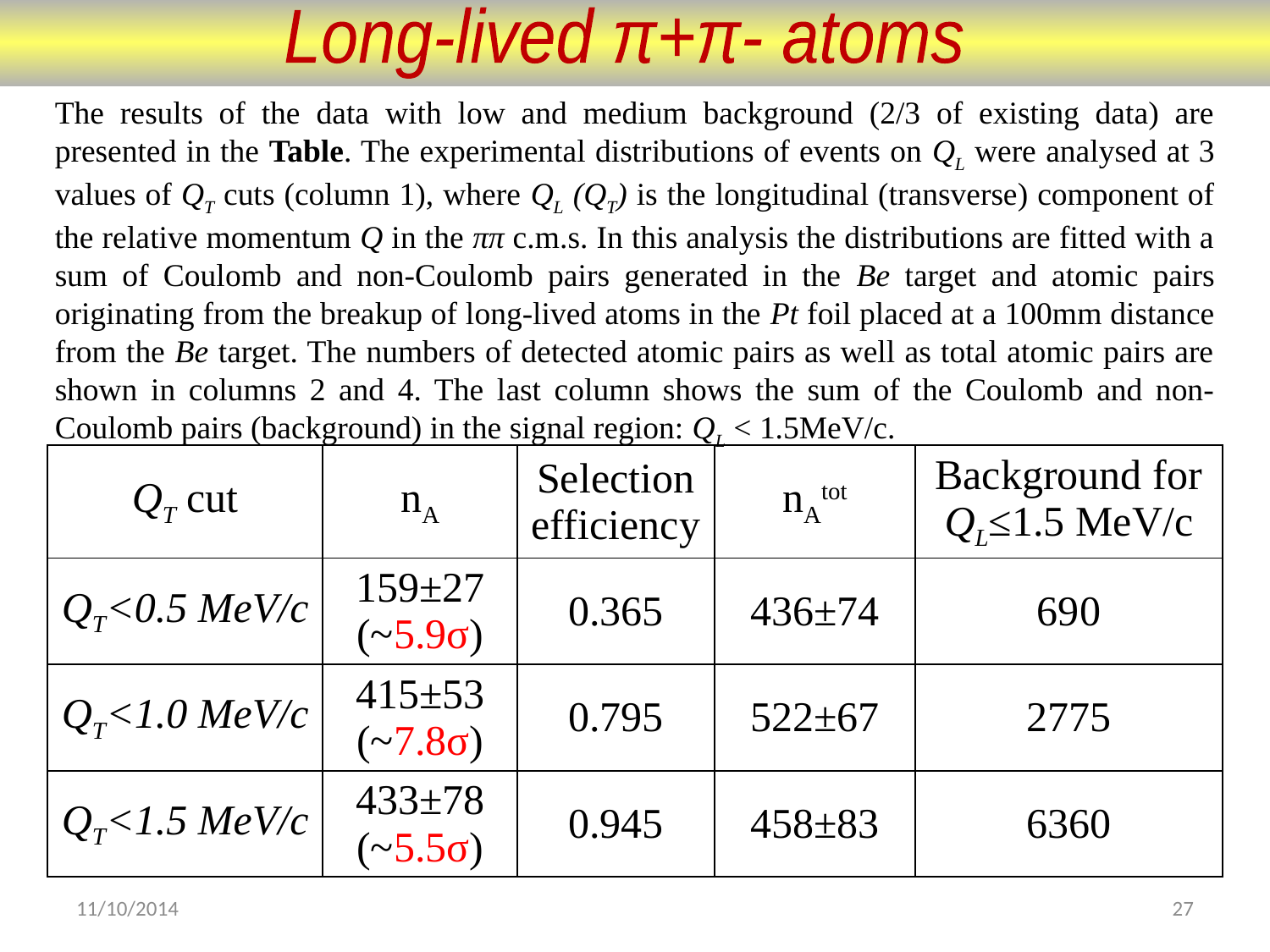

Long-lived π+π- atoms
The results of the data with low and medium background (2/3 of existing data) are presented in the Table. The experimental distributions of events on QL were analysed at 3 values of QT cuts (column 1), where QL (QT) is the longitudinal (transverse) component of the relative momentum Q in the ππ c.m.s. In this analysis the distributions are fitted with a sum of Coulomb and non-Coulomb pairs generated in the Be target and atomic pairs originating from the breakup of long-lived atoms in the Pt foil placed at a 100mm distance from the Be target. The numbers of detected atomic pairs as well as total atomic pairs are shown in columns 2 and 4. The last column shows the sum of the Coulomb and non-Coulomb pairs (background) in the signal region: QL < 1.5MeV/c.
| QT cut | nA | Selection efficiency | nAtot | Background for QL≤1.5 MeV/c |
| --- | --- | --- | --- | --- |
| QT<0.5 MeV/c | 159±27 (~5.9σ) | 0.365 | 436±74 | 690 |
| QT<1.0 MeV/c | 415±53 (~7.8σ) | 0.795 | 522±67 | 2775 |
| QT<1.5 MeV/c | 433±78 (~5.5σ) | 0.945 | 458±83 | 6360 |
11/10/2014
27